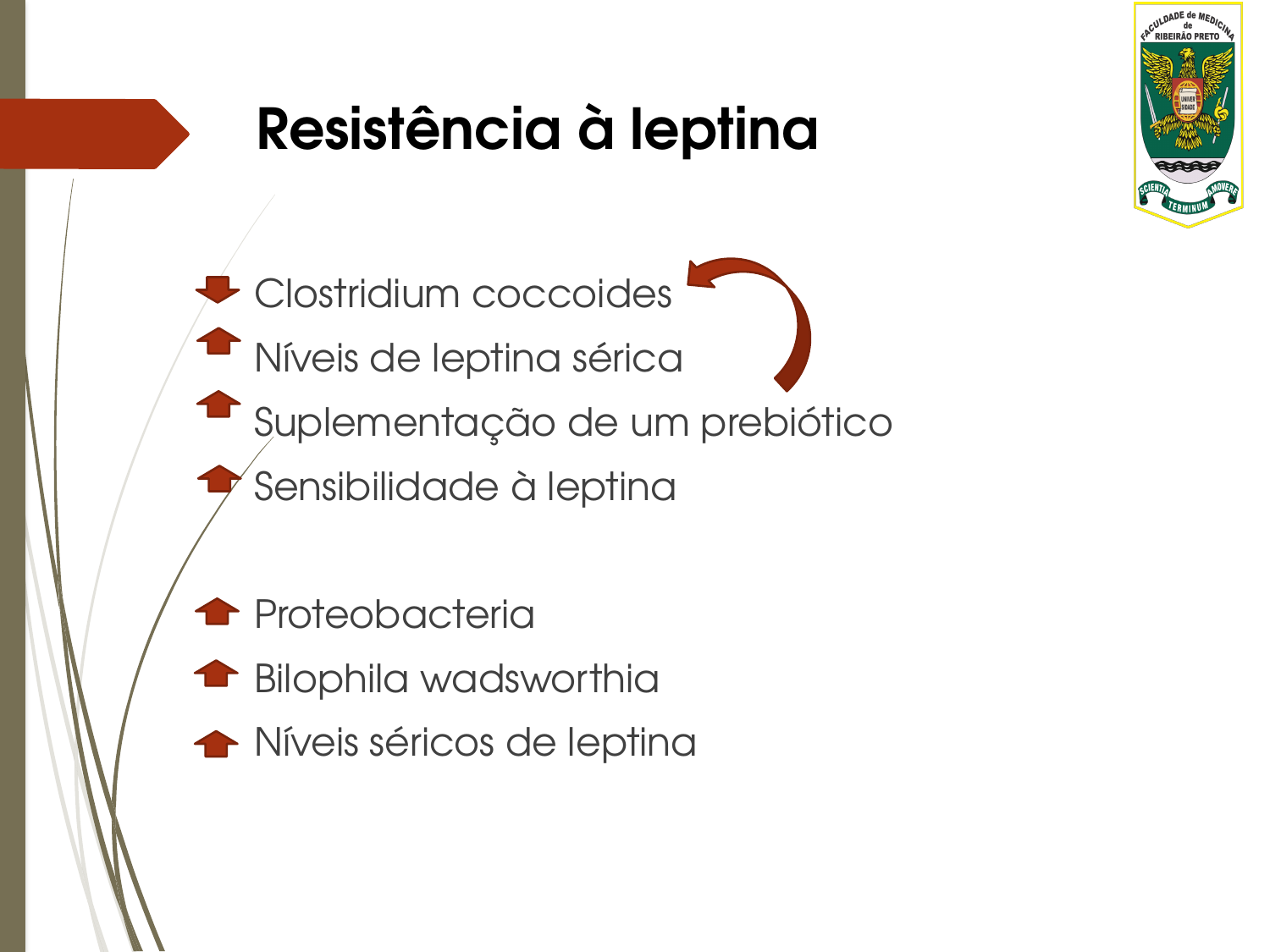

# Resistência à leptina
Clostridium coccoides
Níveis de leptina sérica
Suplementação de um prebiótico
Sensibilidade à leptina

Proteobacteria
Bilophila wadsworthia
Níveis séricos de leptina